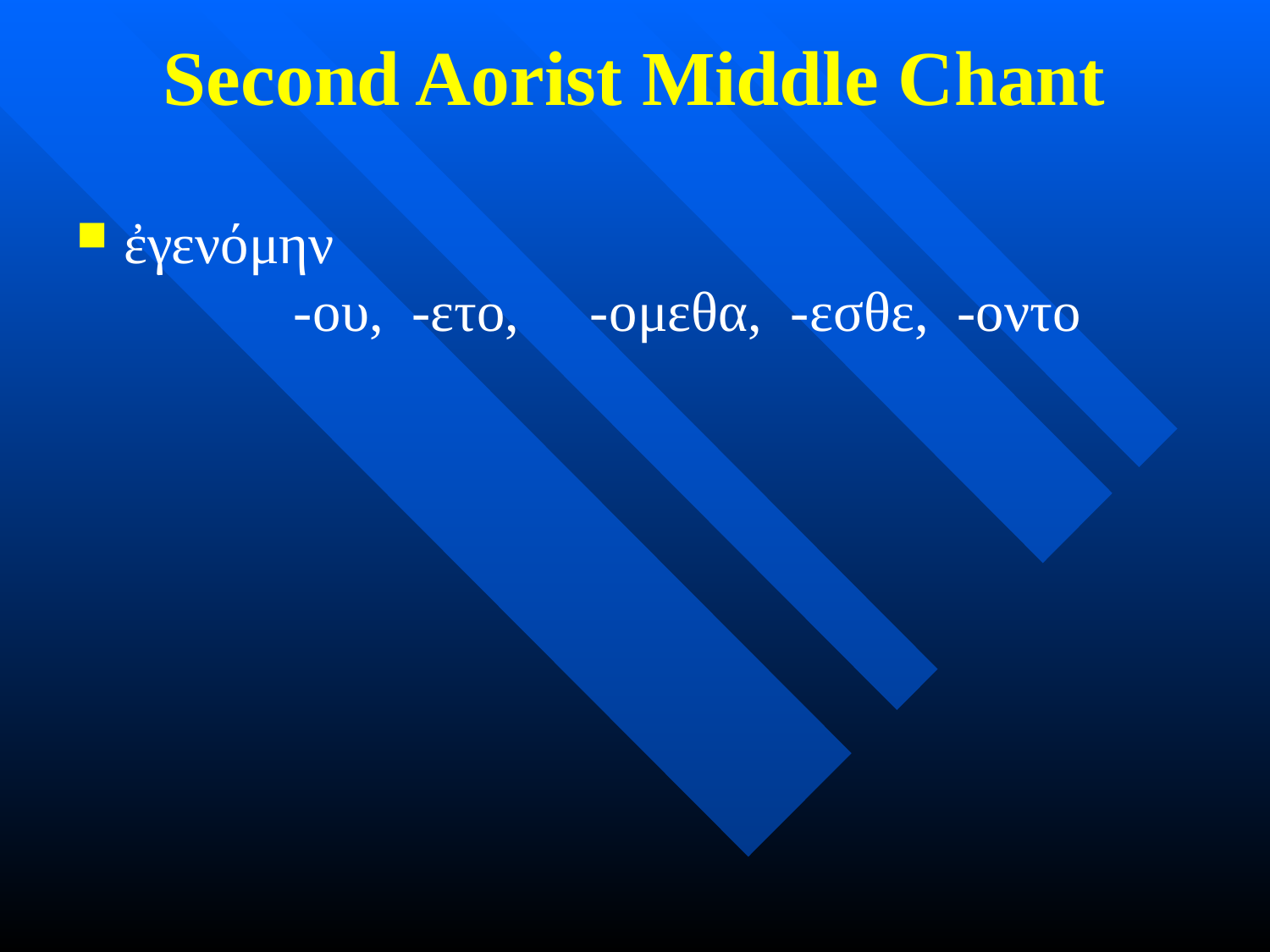

# Second Aorist Middle Chant
ἐγενόμην
            -ου,  -ετο,     -ομεθα,  -εσθε,  -οντο